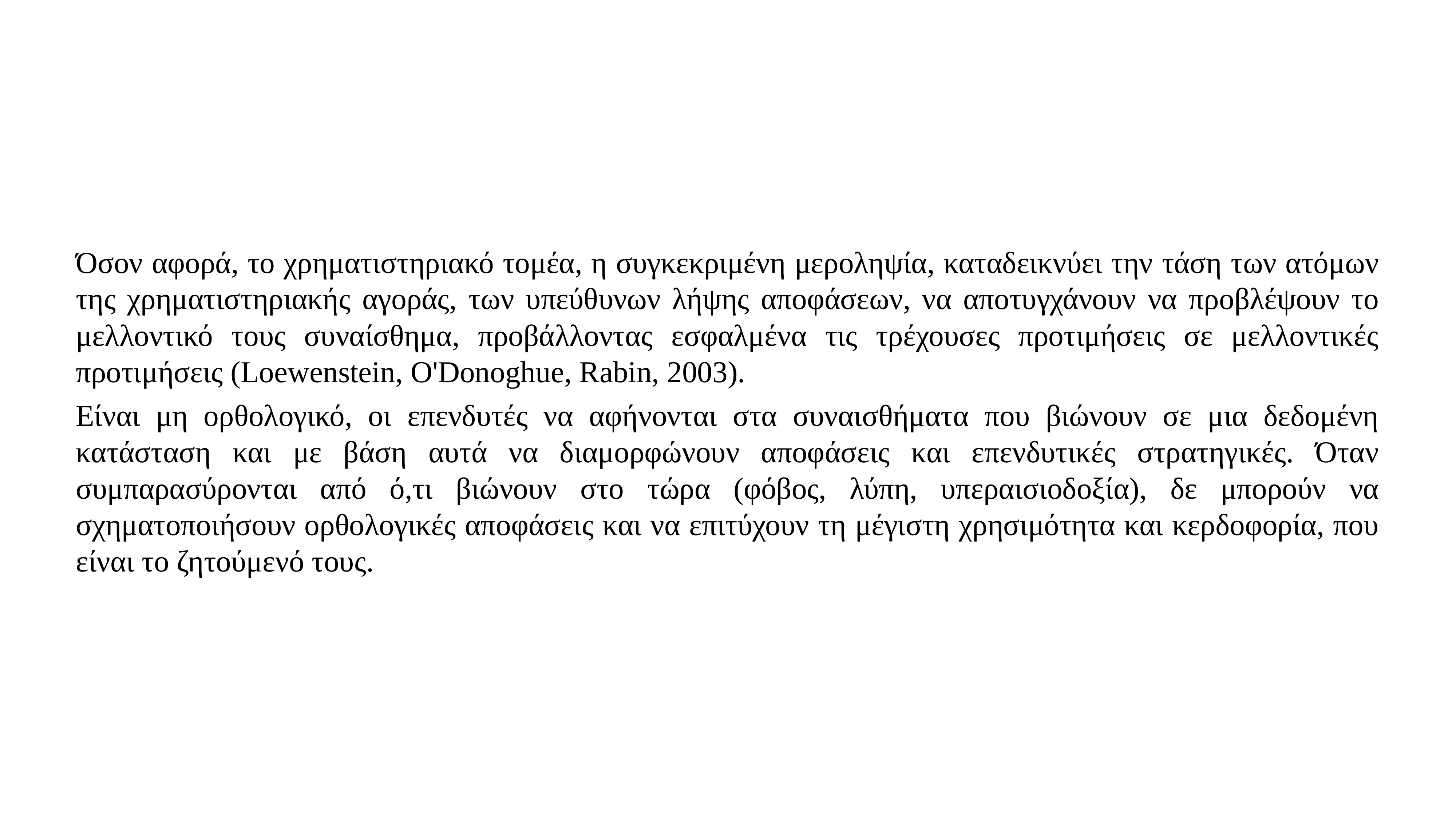

#

Όσον αφορά, το χρηματιστηριακό τομέα, η συγκεκριμένη μεροληψία, καταδεικνύει την τάση των ατόμων της χρηματιστηριακής αγοράς, των υπεύθυνων λήψης αποφάσεων, να αποτυγχάνουν να προβλέψουν το μελλοντικό τους συναίσθημα, προβάλλοντας εσφαλμένα τις τρέχουσες προτιμήσεις σε μελλοντικές προτιμήσεις (Loewenstein, O'Donoghue, Rabin, 2003).
Είναι μη ορθολογικό, οι επενδυτές να αφήνονται στα συναισθήματα που βιώνουν σε μια δεδομένη κατάσταση και με βάση αυτά να διαμορφώνουν αποφάσεις και επενδυτικές στρατηγικές. Όταν συμπαρασύρονται από ό,τι βιώνουν στο τώρα (φόβος, λύπη, υπεραισιοδοξία), δε μπορούν να σχηματοποιήσουν ορθολογικές αποφάσεις και να επιτύχουν τη μέγιστη χρησιμότητα και κερδοφορία, που είναι το ζητούμενό τους.